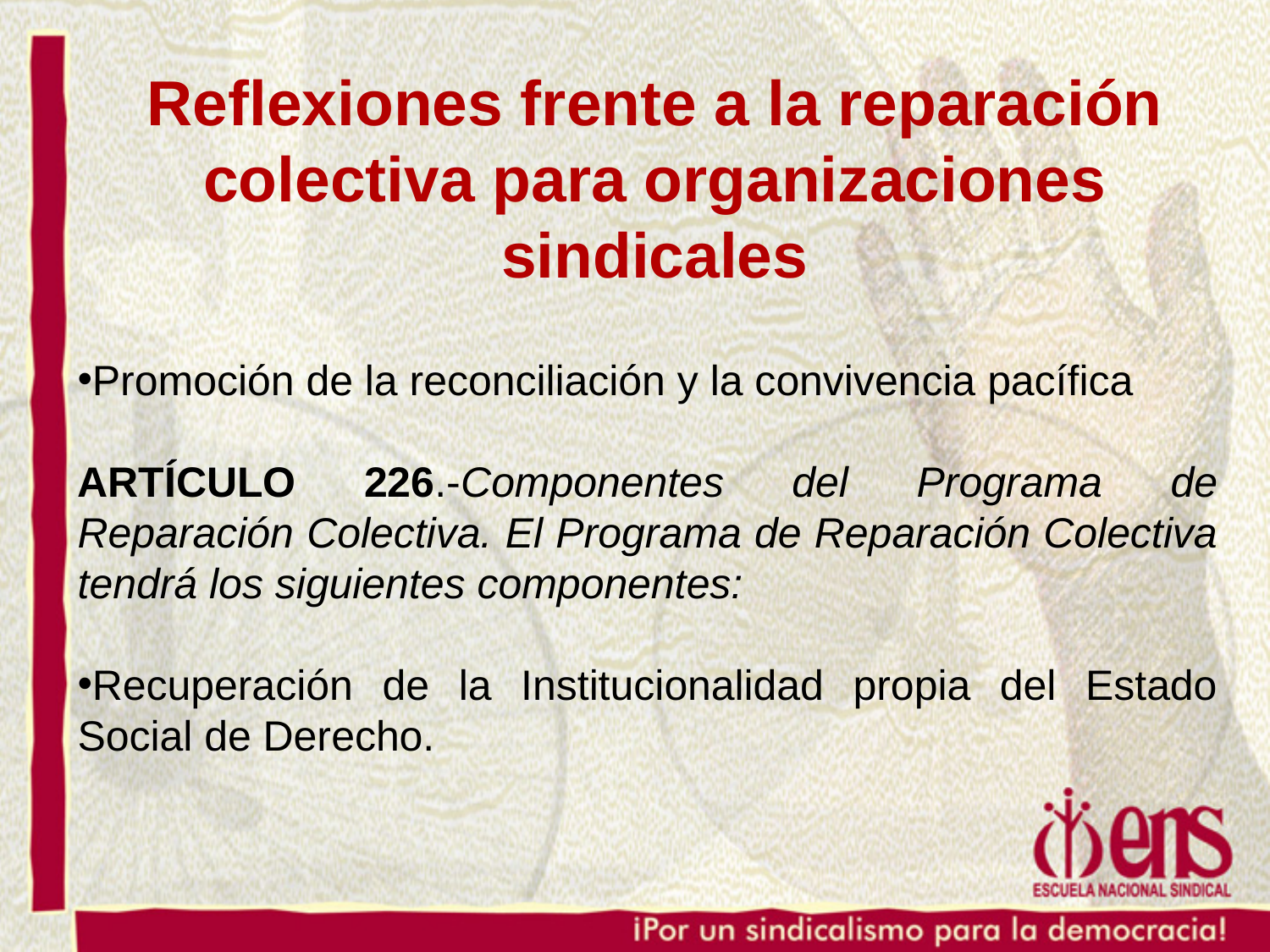

Reflexiones frente a la reparación colectiva para organizaciones sindicales

Promoción de la reconciliación y la convivencia pacífica

ARTÍCULO 226.-Componentes del Programa de Reparación Colectiva. El Programa de Reparación Colectiva tendrá los siguientes componentes:

Recuperación de la Institucionalidad propia del Estado Social de Derecho.